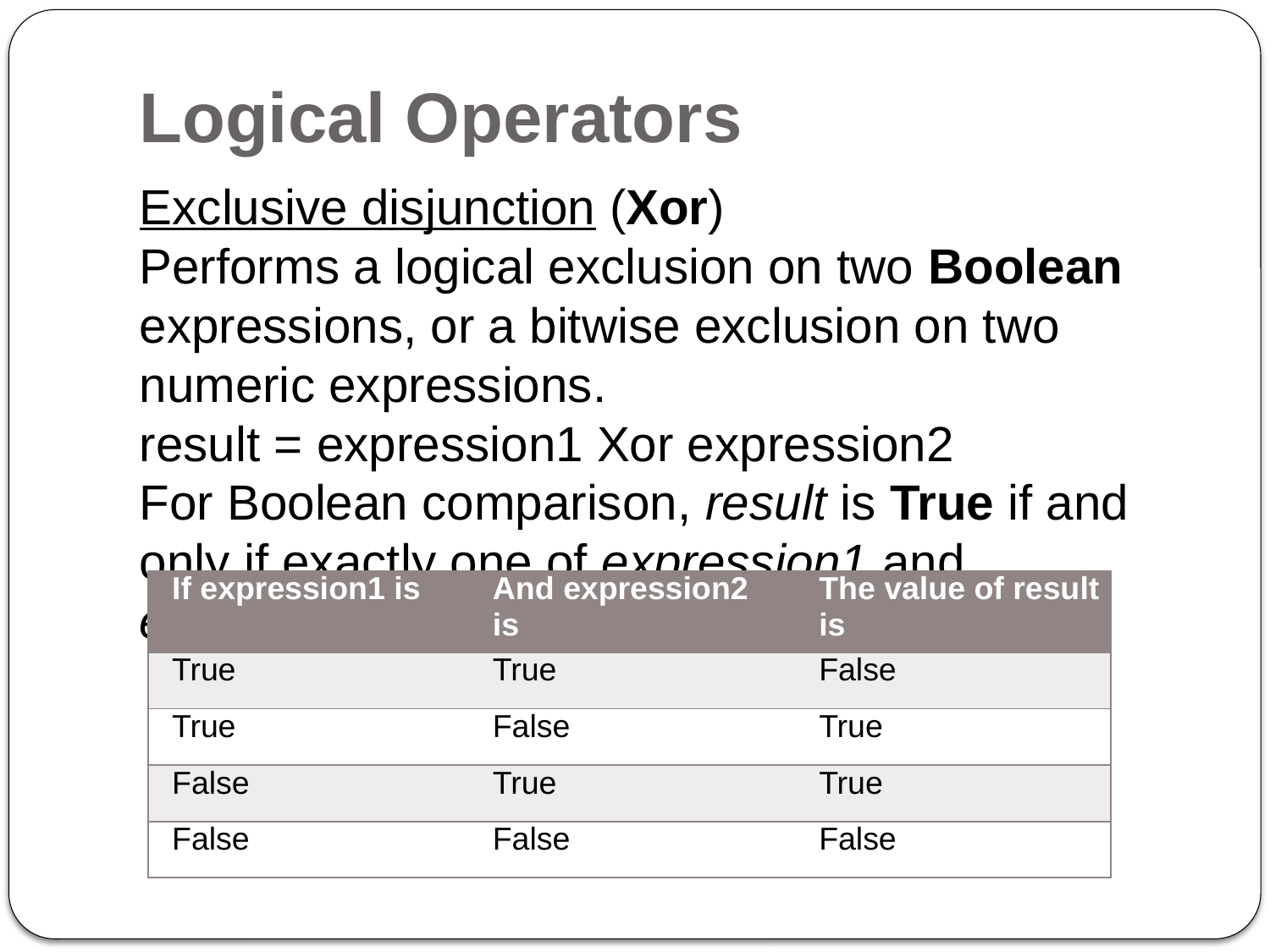

# Logical Operators
Exclusive disjunction (Xor)
Performs a logical exclusion on two Boolean expressions, or a bitwise exclusion on two numeric expressions.
result = expression1 Xor expression2
For Boolean comparison, result is True if and only if exactly one of expression1 and expression2 evaluates to True

| If expression1 is | And expression2 is | The value of result is |
| --- | --- | --- |
| True | True | False |
| True | False | True |
| False | True | True |
| False | False | False |